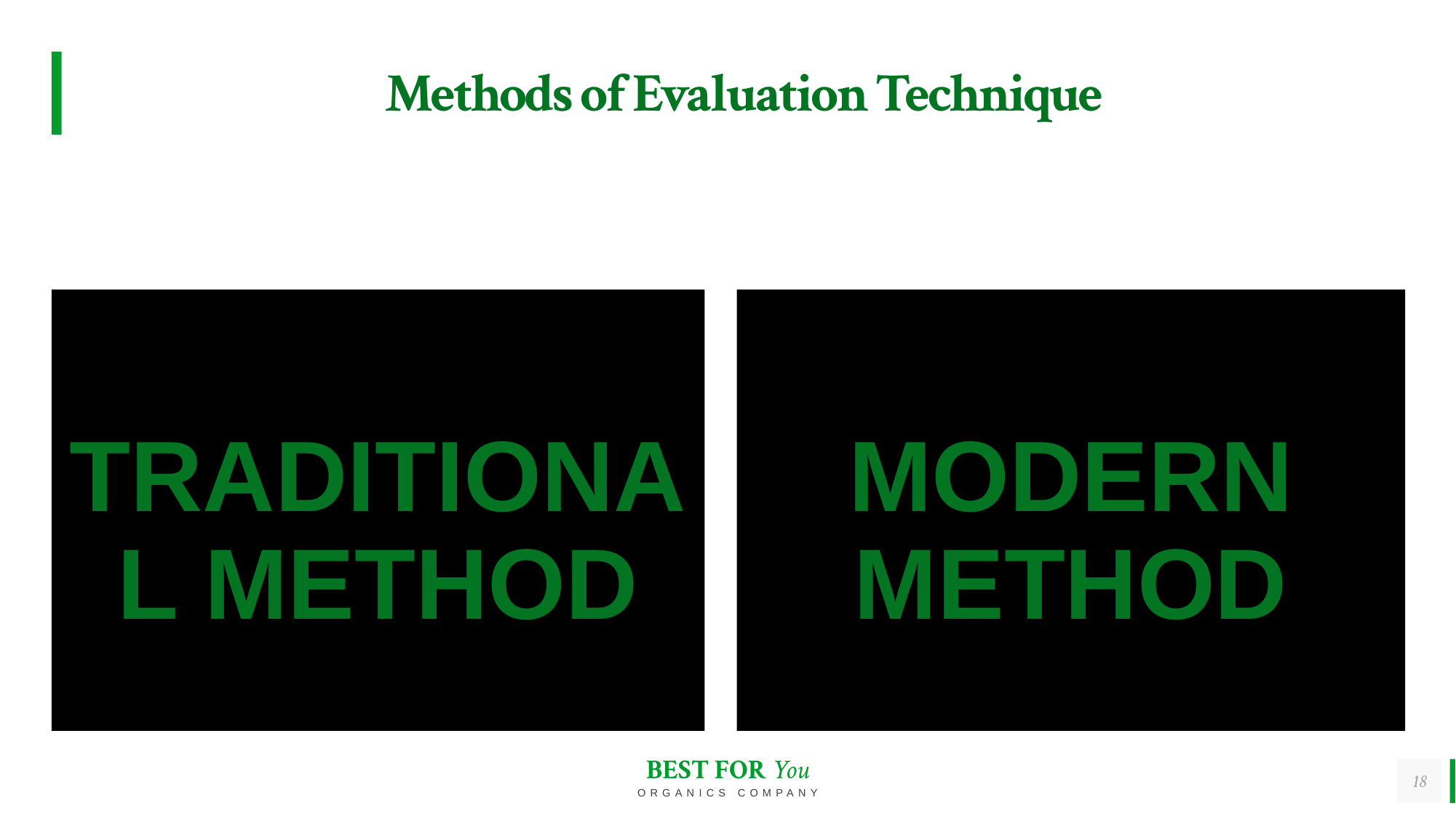

# Methods of Evaluation Technique

MODERN METHOD

TRADITIONAL METHOD

18